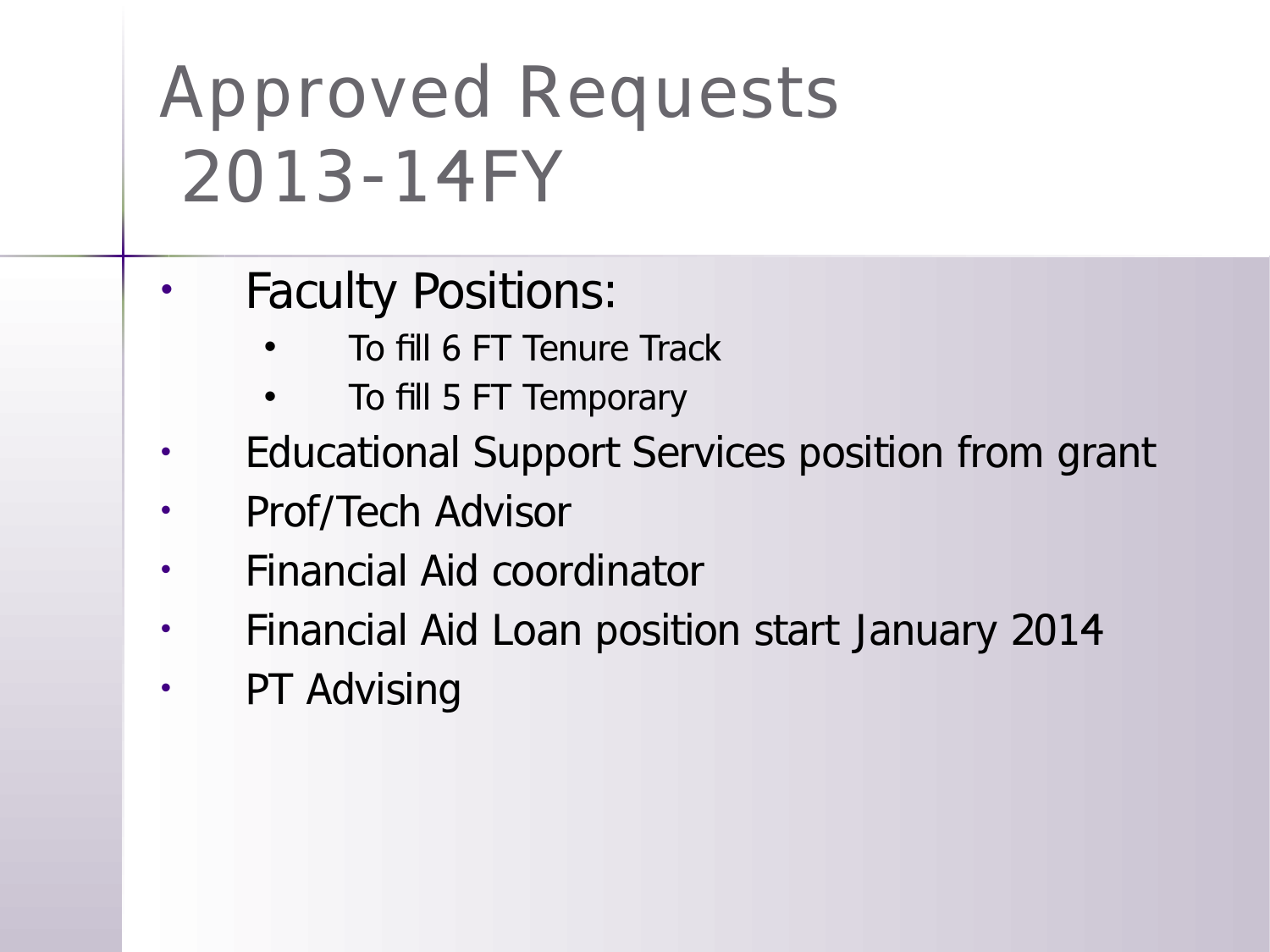

# Approved Requests 2013-14FY
Faculty Positions:
To fill 6 FT Tenure Track
To fill 5 FT Temporary
Educational Support Services position from grant
Prof/Tech Advisor
Financial Aid coordinator
Financial Aid Loan position start January 2014
PT Advising